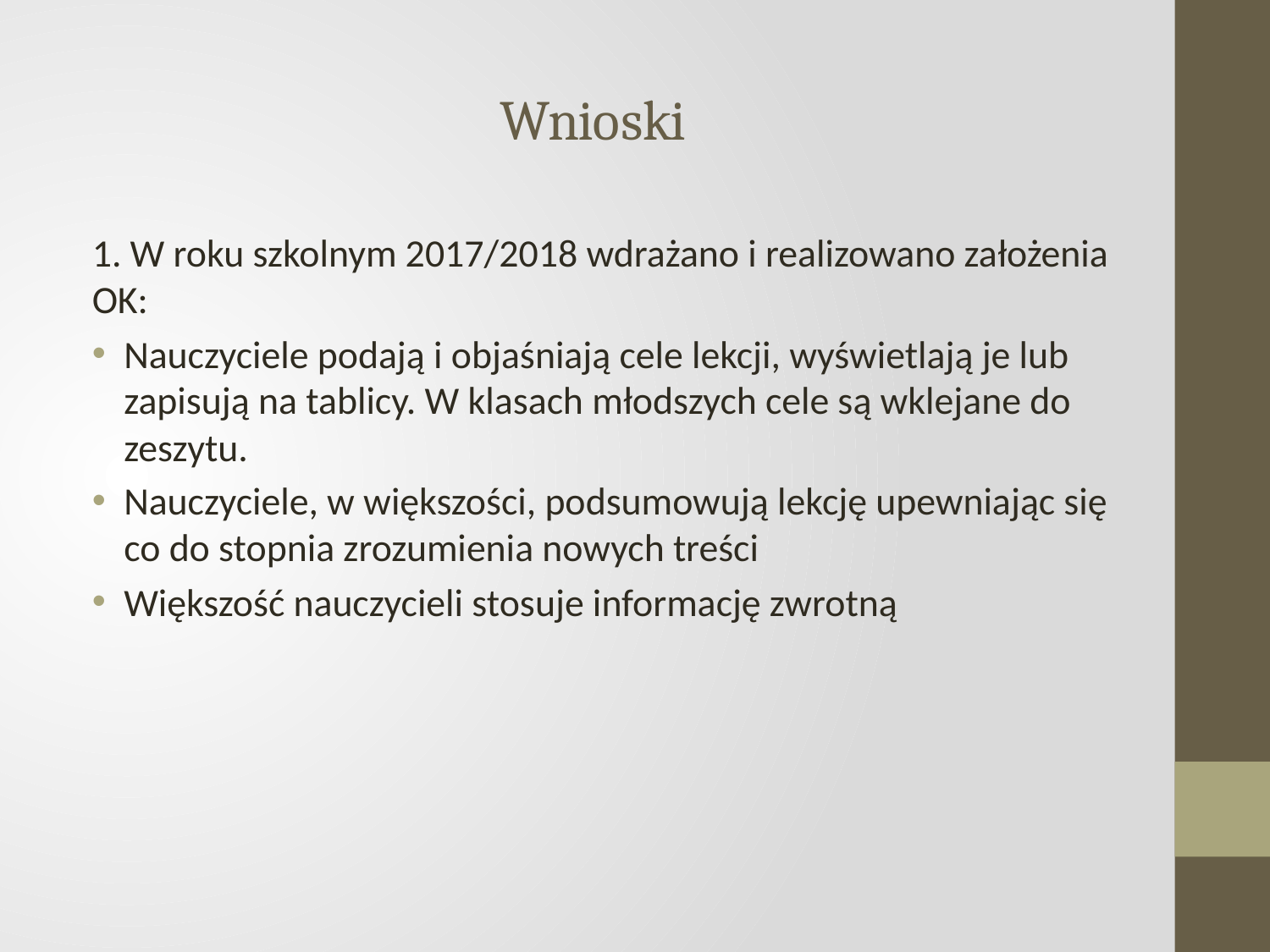

# Wnioski
1. W roku szkolnym 2017/2018 wdrażano i realizowano założenia OK:
Nauczyciele podają i objaśniają cele lekcji, wyświetlają je lub zapisują na tablicy. W klasach młodszych cele są wklejane do zeszytu.
Nauczyciele, w większości, podsumowują lekcję upewniając się co do stopnia zrozumienia nowych treści
Większość nauczycieli stosuje informację zwrotną